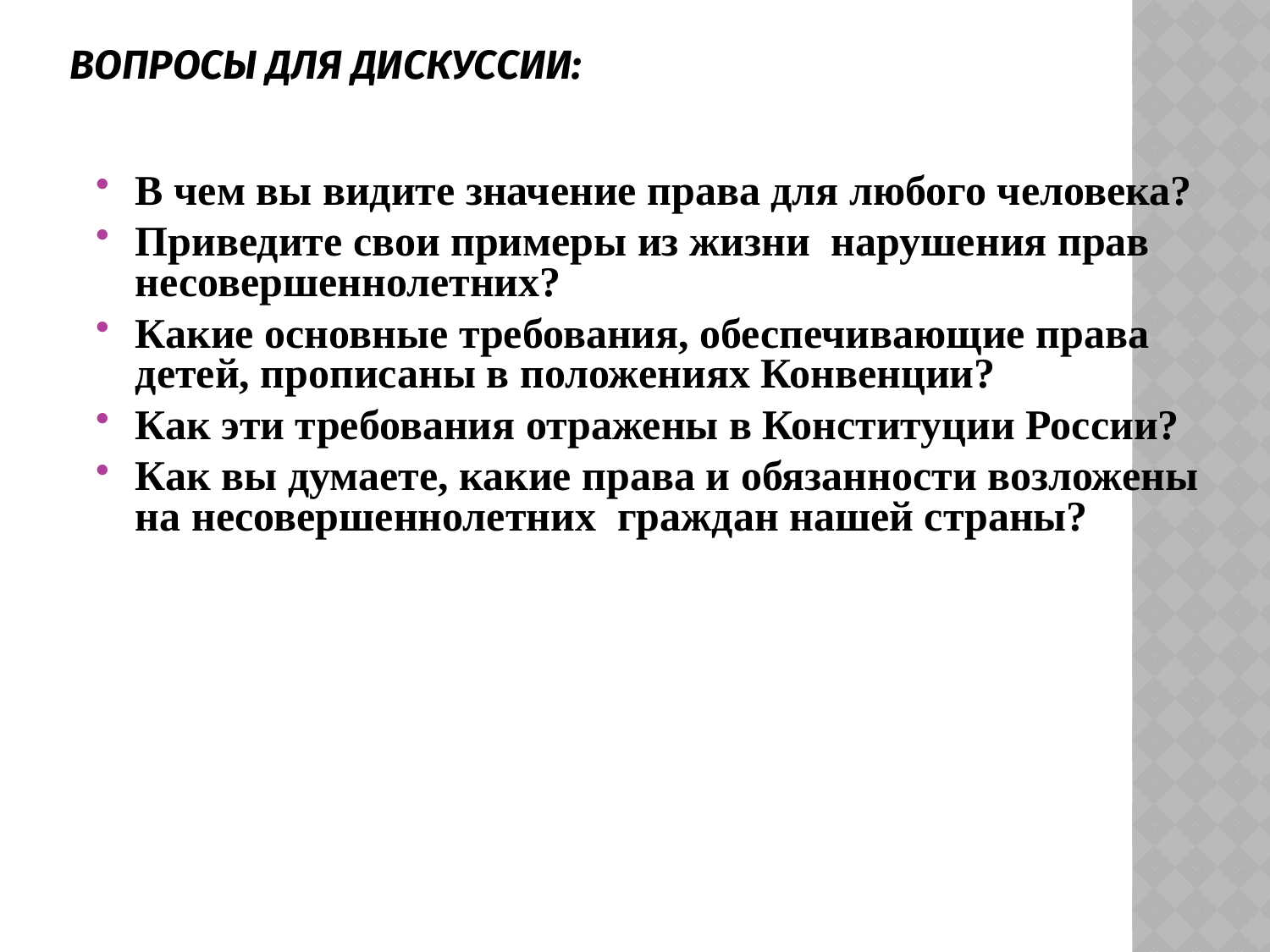

# Вопросы для дискуссии:
В чем вы видите значение права для любого человека?
Приведите свои примеры из жизни  нарушения прав несовершеннолетних?
Какие основные требования, обеспечивающие права детей, прописаны в положениях Конвенции?
Как эти требования отражены в Конституции России?
Как вы думаете, какие права и обязанности возложены на несовершеннолетних  граждан нашей страны?